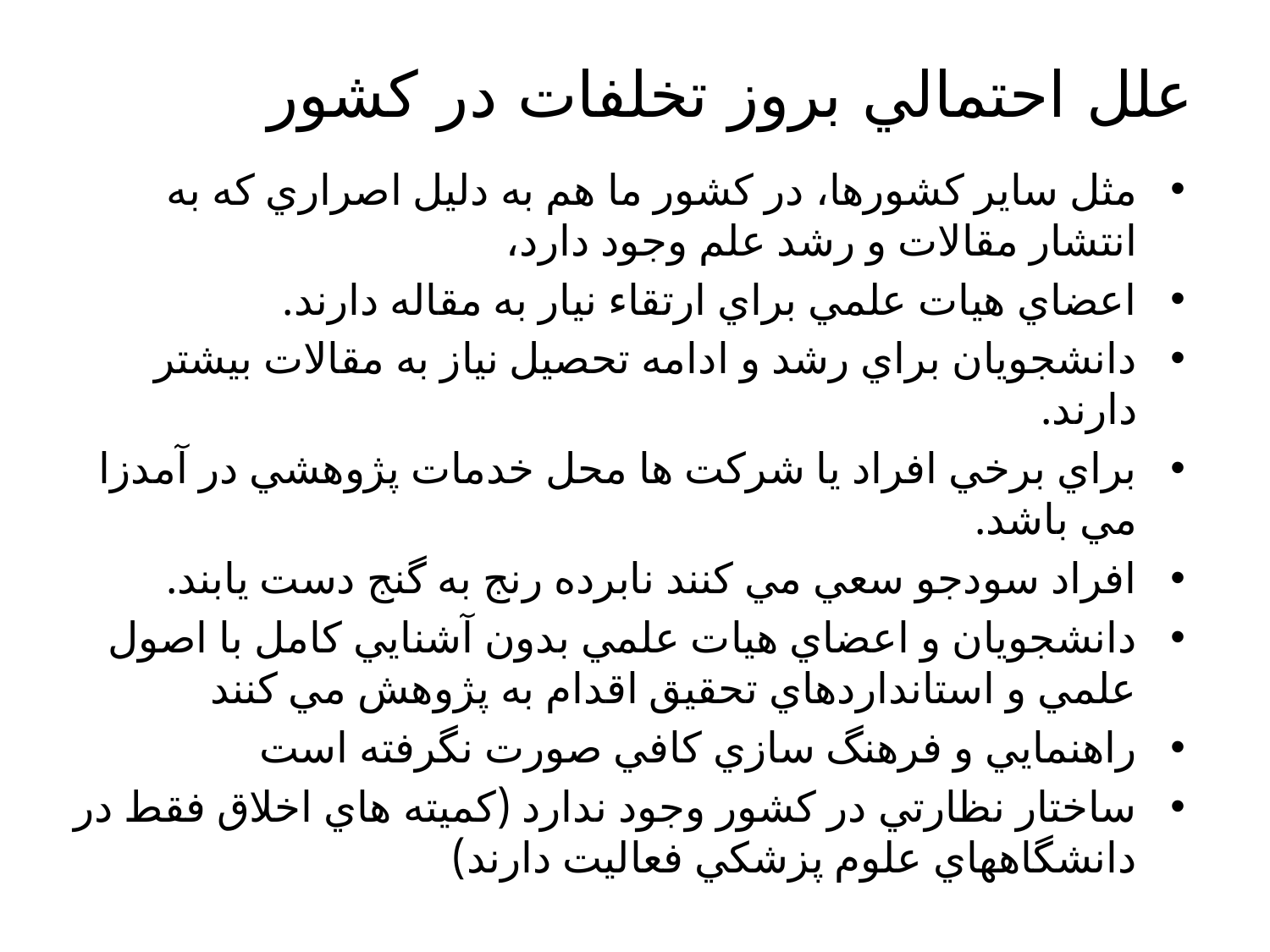

# علل احتمالي بروز تخلفات در کشور
مثل ساير کشورها، در کشور ما هم به دليل اصراري که به انتشار مقالات و رشد علم وجود دارد،
اعضاي هيات علمي براي ارتقاء نيار به مقاله دارند.
دانشجويان براي رشد و ادامه تحصيل نياز به مقالات بيشتر دارند.
براي برخي افراد يا شرکت ها محل خدمات پژوهشي در آمدزا مي باشد.
افراد سودجو سعي مي کنند نابرده رنج به گنج دست يابند.
دانشجويان و اعضاي هيات علمي بدون آشنايي کامل با اصول علمي و استانداردهاي تحقيق اقدام به پژوهش مي کنند
راهنمايي و فرهنگ سازي کافي صورت نگرفته است
ساختار نظارتي در کشور وجود ندارد (کميته هاي اخلاق فقط در دانشگاههاي علوم پزشکي فعاليت دارند)